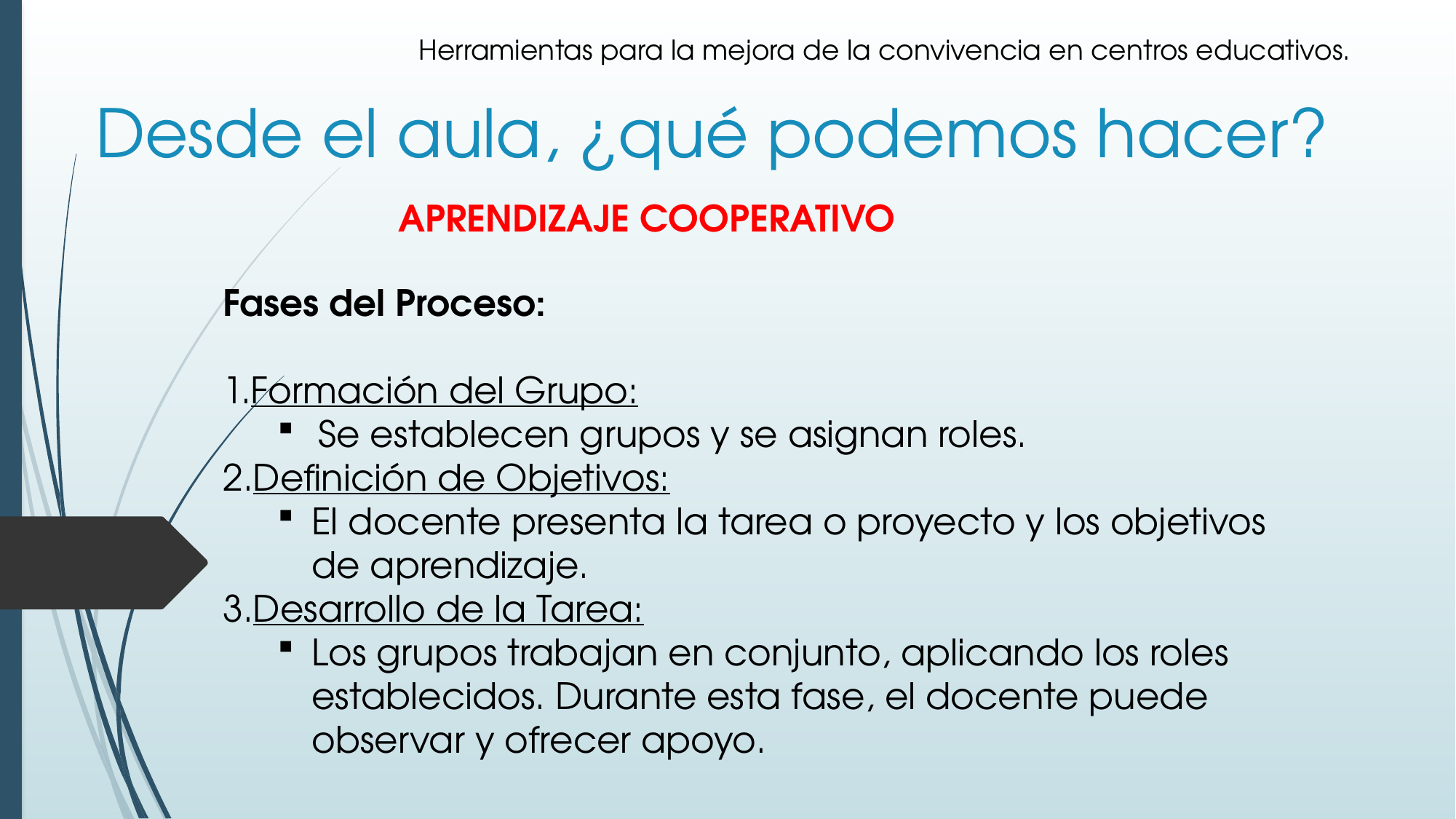

Herramientas para la mejora de la convivencia en centros educativos.
# Desde el aula, ¿qué podemos hacer?
APRENDIZAJE COOPERATIVO
Fases del Proceso:

Formación del Grupo:
Se establecen grupos y se asignan roles.
Definición de Objetivos:
El docente presenta la tarea o proyecto y los objetivos de aprendizaje.
Desarrollo de la Tarea:
Los grupos trabajan en conjunto, aplicando los roles establecidos. Durante esta fase, el docente puede observar y ofrecer apoyo.